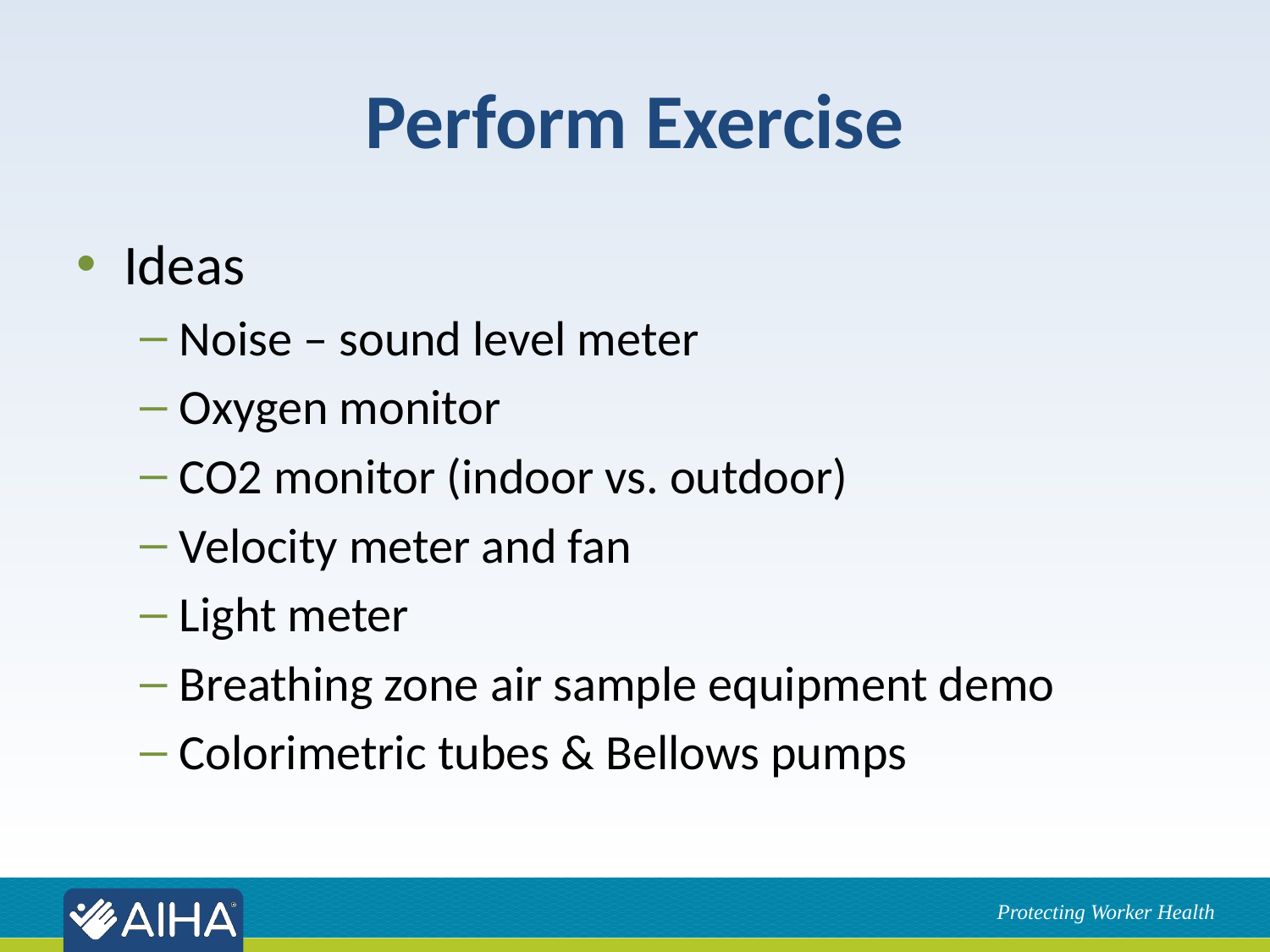

# Perform Exercise
Ideas
Noise – sound level meter
Oxygen monitor
CO2 monitor (indoor vs. outdoor)
Velocity meter and fan
Light meter
Breathing zone air sample equipment demo
Colorimetric tubes & Bellows pumps